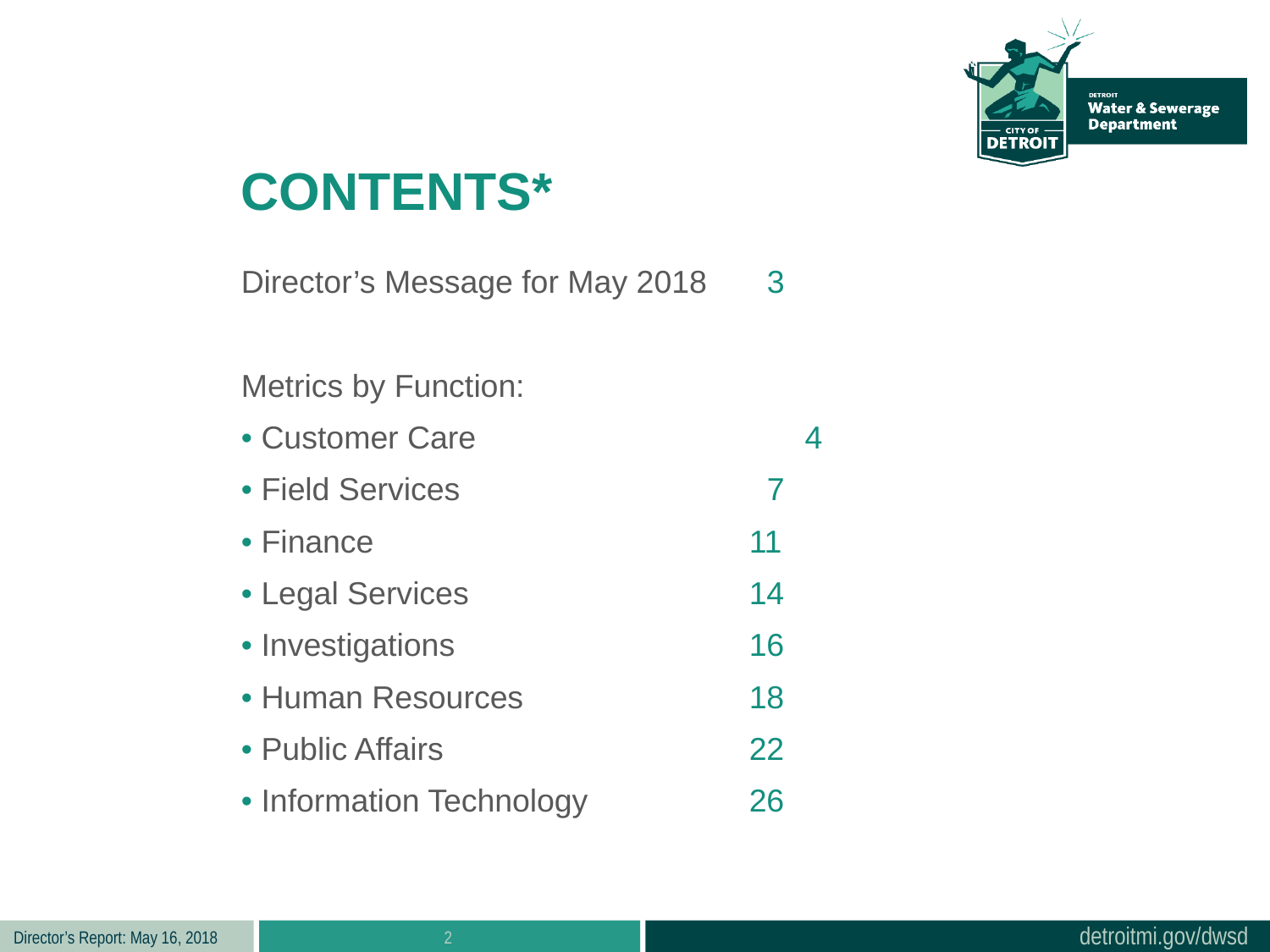

CONTENTS*
Director’s Message for May 2018	  3

Metrics by Function:
• Customer Care                                     4
• Field Services 			  7
• Finance 			11
• Legal Services 			14
• Investigations 			16
• Human Resources 		18
• Public Affairs 			22
• Information Technology 		26
2